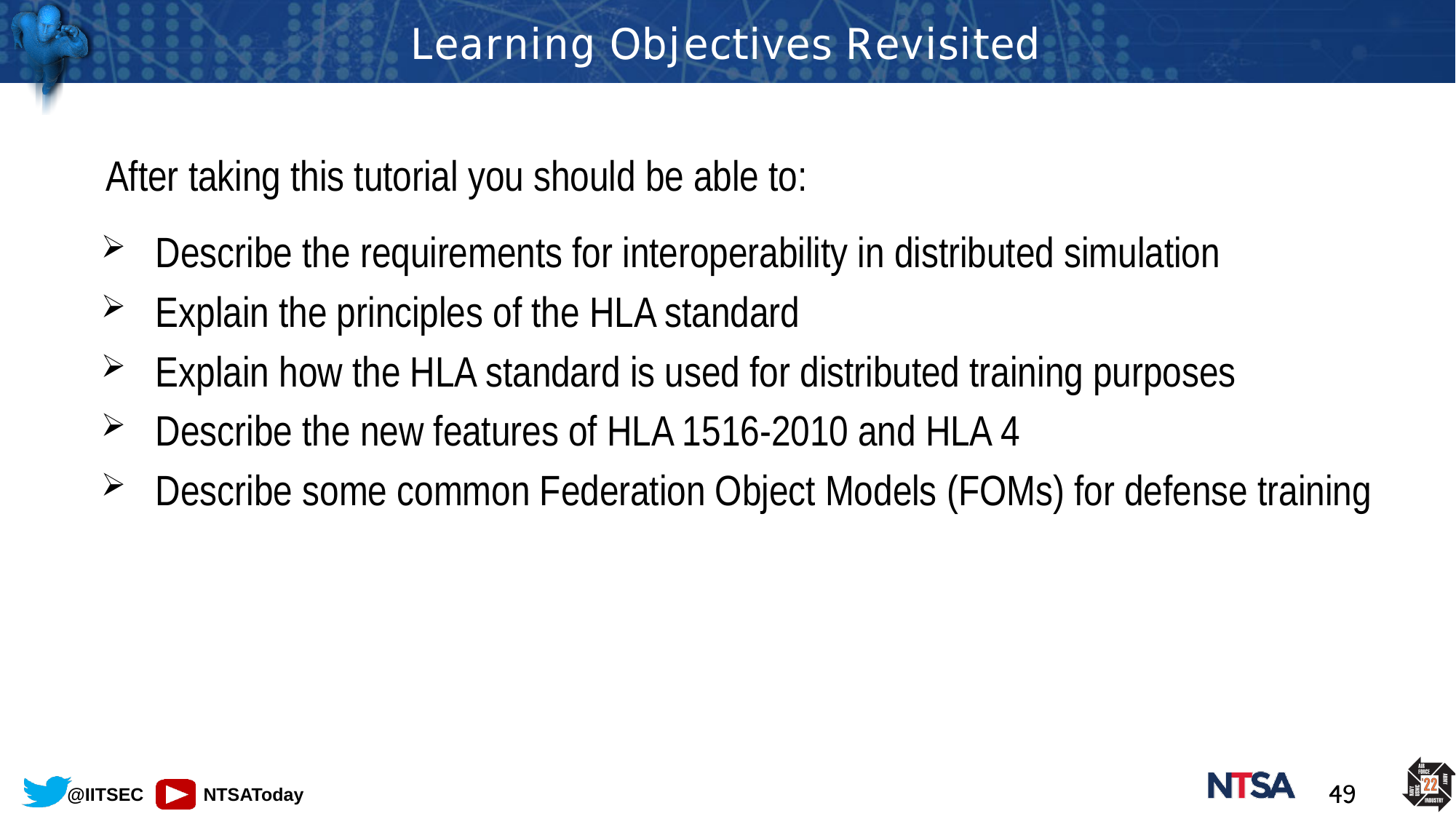

# Learning Objectives Revisited
After taking this tutorial you should be able to:
Describe the requirements for interoperability in distributed simulation
Explain the principles of the HLA standard
Explain how the HLA standard is used for distributed training purposes
Describe the new features of HLA 1516-2010 and HLA 4
Describe some common Federation Object Models (FOMs) for defense training
49